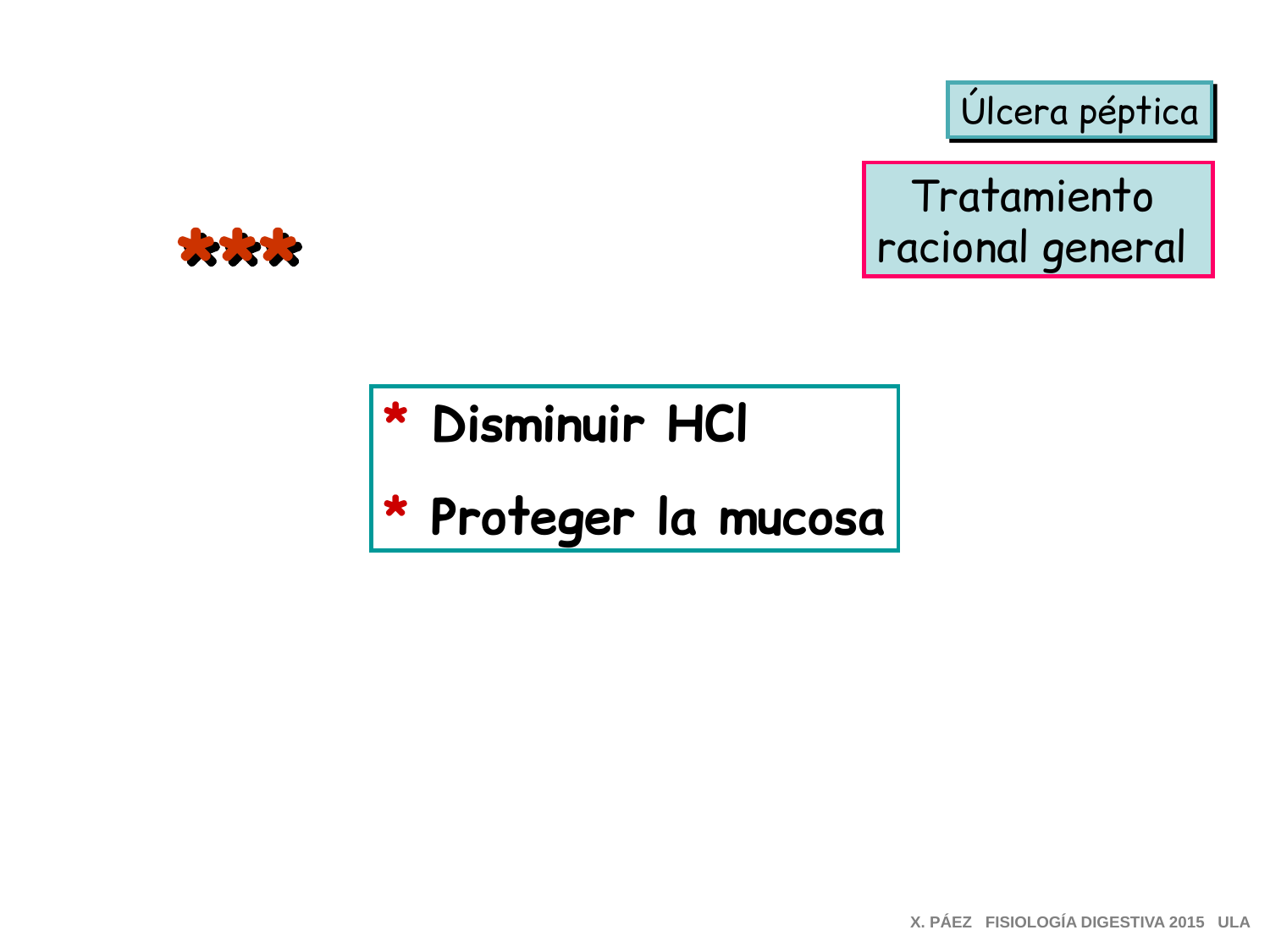

Úlcera péptica
Tratamiento
racional general
***

* Disminuir HCl

* Proteger la mucosa
X. PÁEZ   FISIOLOGÍA DIGESTIVA 2015   ULA